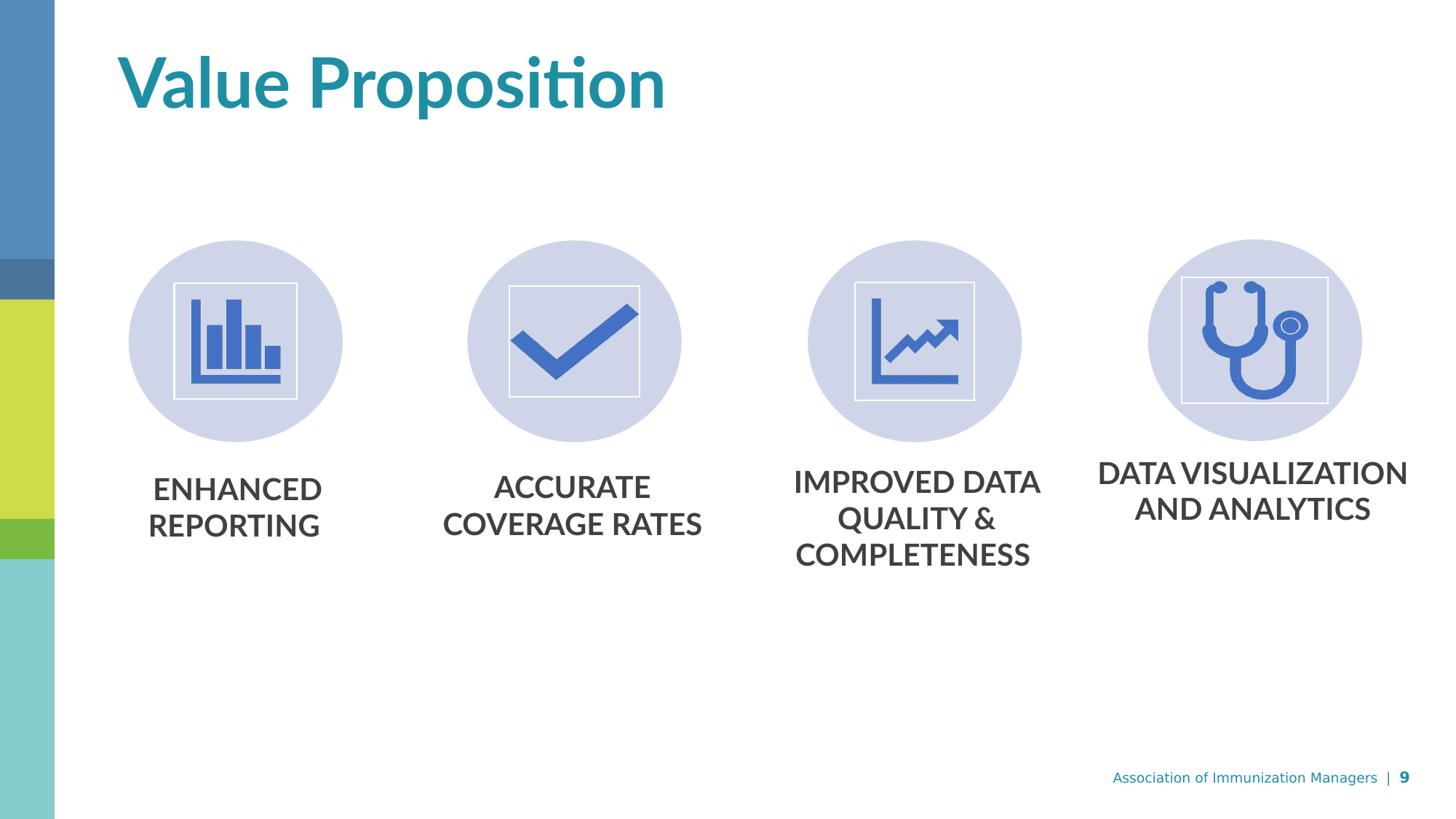

Value Proposition
Enhanced reporting
accurate coverage rates
Improved data quality & completeness
data visualization and analytics